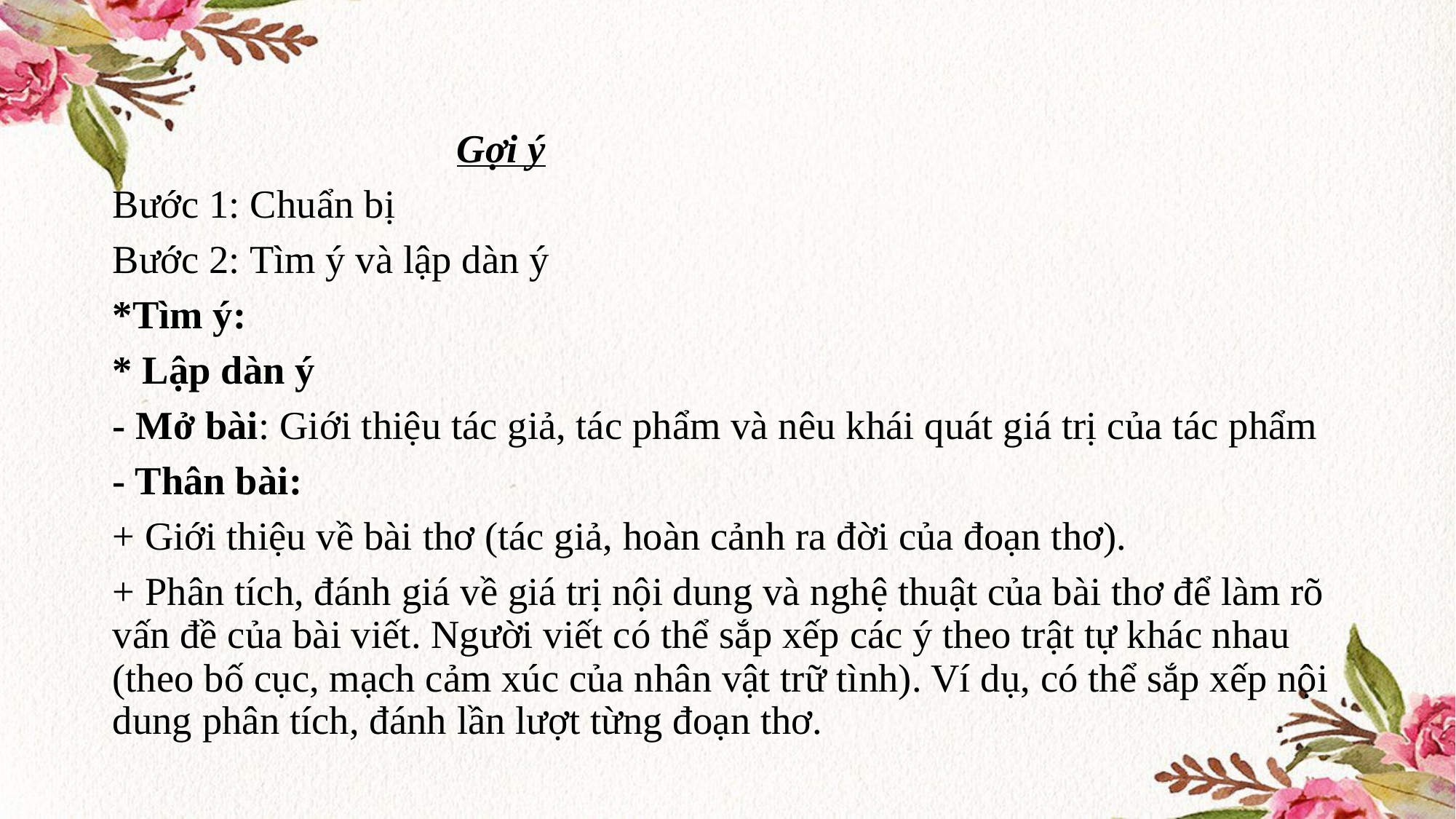

Gợi ý
Bước 1: Chuẩn bị
Bước 2: Tìm ý và lập dàn ý
*Tìm ý:
* Lập dàn ý
- Mở bài: Giới thiệu tác giả, tác phẩm và nêu khái quát giá trị của tác phẩm
- Thân bài:
+ Giới thiệu về bài thơ (tác giả, hoàn cảnh ra đời của đoạn thơ).
+ Phân tích, đánh giá về giá trị nội dung và nghệ thuật của bài thơ để làm rõ vấn đề của bài viết. Người viết có thể sắp xếp các ý theo trật tự khác nhau (theo bố cục, mạch cảm xúc của nhân vật trữ tình). Ví dụ, có thể sắp xếp nội dung phân tích, đánh lần lượt từng đoạn thơ.